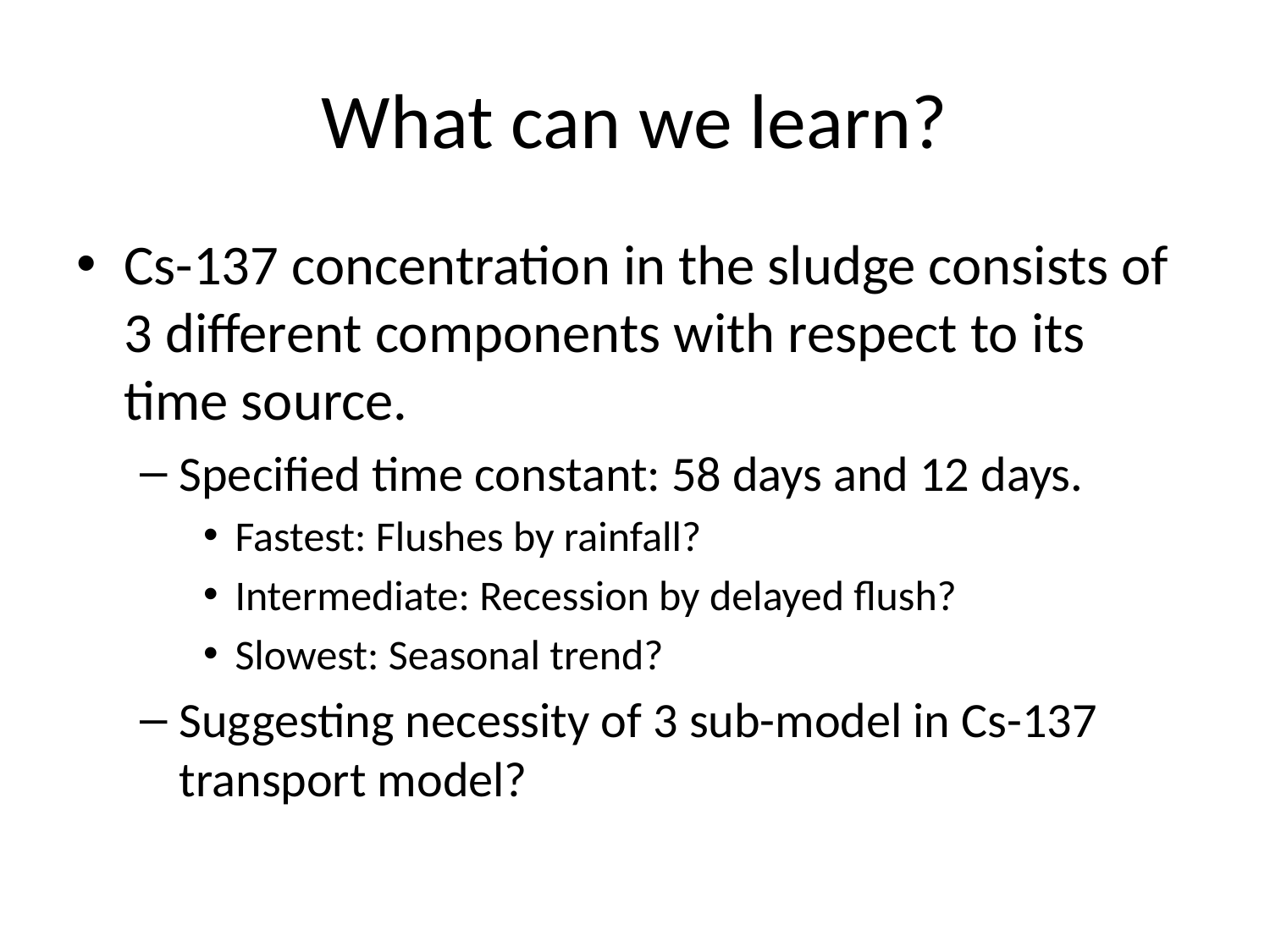

# What can we learn?
Cs-137 concentration in the sludge consists of 3 different components with respect to its time source.
Specified time constant: 58 days and 12 days.
Fastest: Flushes by rainfall?
Intermediate: Recession by delayed flush?
Slowest: Seasonal trend?
Suggesting necessity of 3 sub-model in Cs-137 transport model?